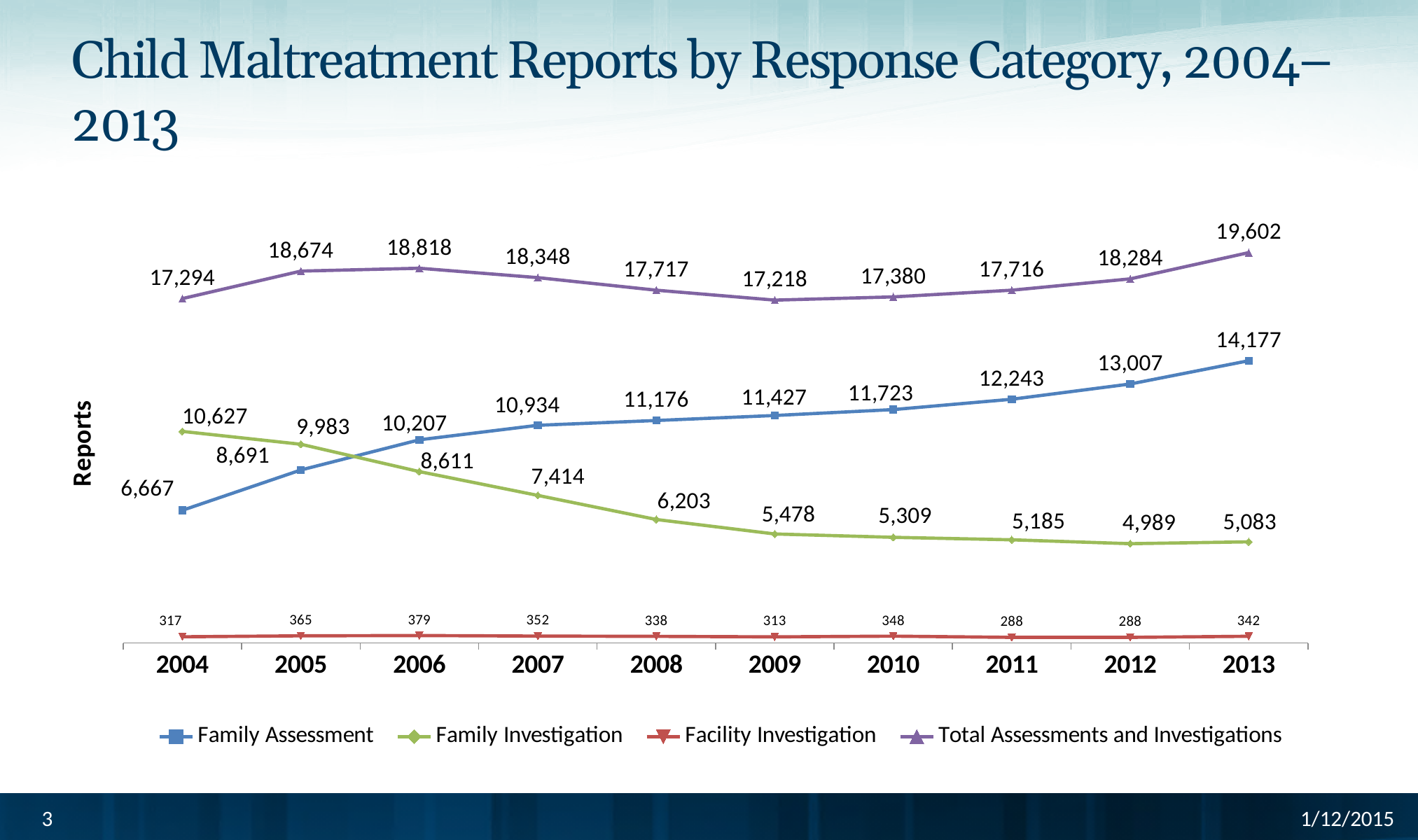

# Child Maltreatment Reports by Response Category, 2004–2013

### Chart

| Category | Family Assessment | Family Investigation | Facility Investigation | Total Assessments and Investigations |
|---|---|---|---|---|
| 2004 | 6667.0 | 10627.0 | 317.0 | 17294.0 |
| 2005 | 8691.0 | 9983.0 | 365.0 | 18674.0 |
| 2006 | 10207.0 | 8611.0 | 379.0 | 18818.0 |
| 2007 | 10934.0 | 7414.0 | 352.0 | 18348.0 |
| 2008 | 11176.0 | 6203.0 | 338.0 | 17717.0 |
| 2009 | 11427.0 | 5478.0 | 313.0 | 17218.0 |
| 2010 | 11723.0 | 5309.0 | 348.0 | 17380.0 |
| 2011 | 12243.0 | 5185.0 | 288.0 | 17716.0 |
| 2012 | 13007.0 | 4989.0 | 288.0 | 18284.0 |
| 2013 | 14177.0 | 5083.0 | 342.0 | 19602.0 |